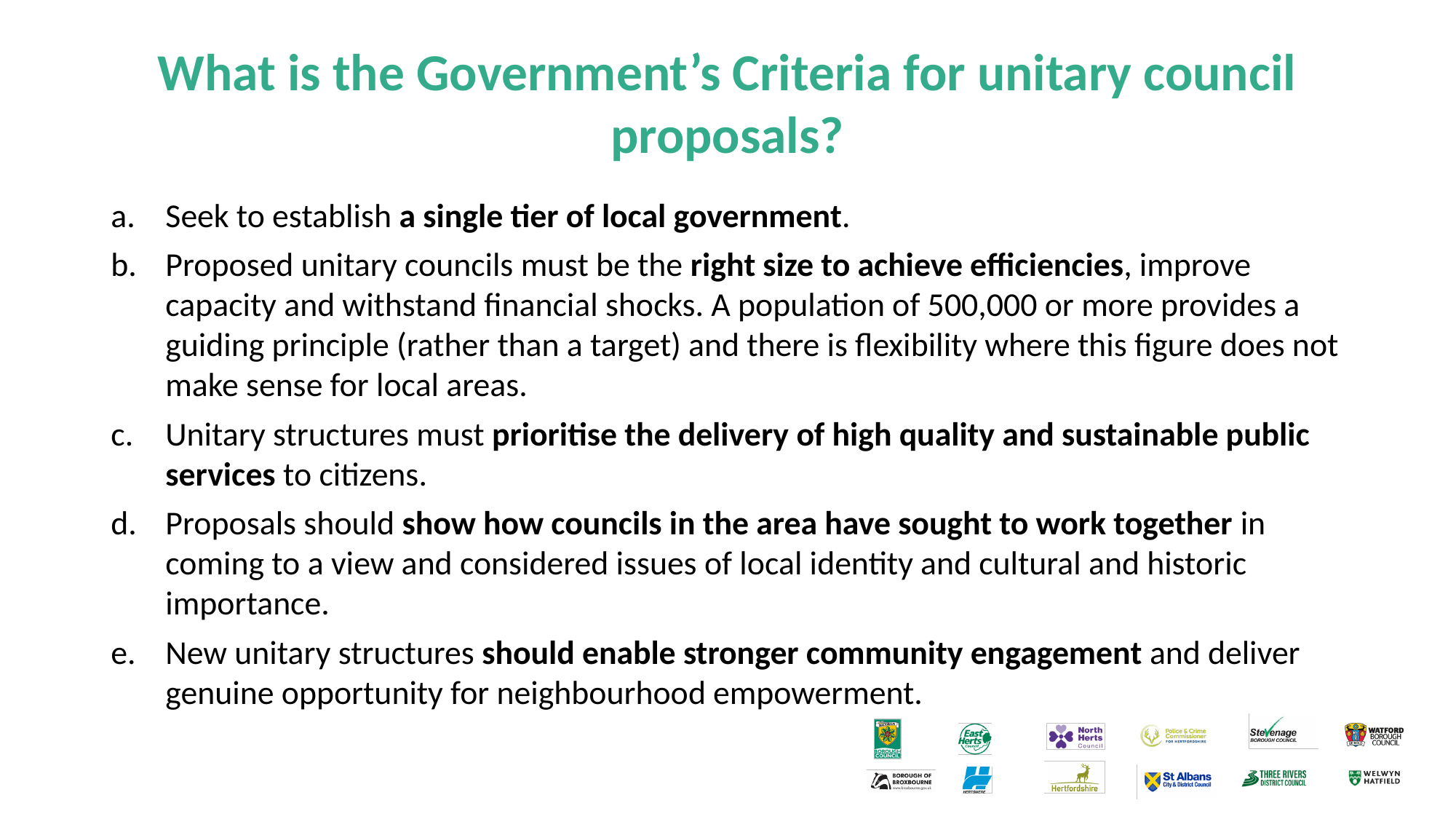

# What is the Government’s Criteria for unitary council proposals?
Seek to establish a single tier of local government.
Proposed unitary councils must be the right size to achieve efficiencies, improve capacity and withstand financial shocks. A population of 500,000 or more provides a guiding principle (rather than a target) and there is flexibility where this figure does not make sense for local areas.
Unitary structures must prioritise the delivery of high quality and sustainable public services to citizens.
Proposals should show how councils in the area have sought to work together in coming to a view and considered issues of local identity and cultural and historic importance.
New unitary structures should enable stronger community engagement and deliver genuine opportunity for neighbourhood empowerment.